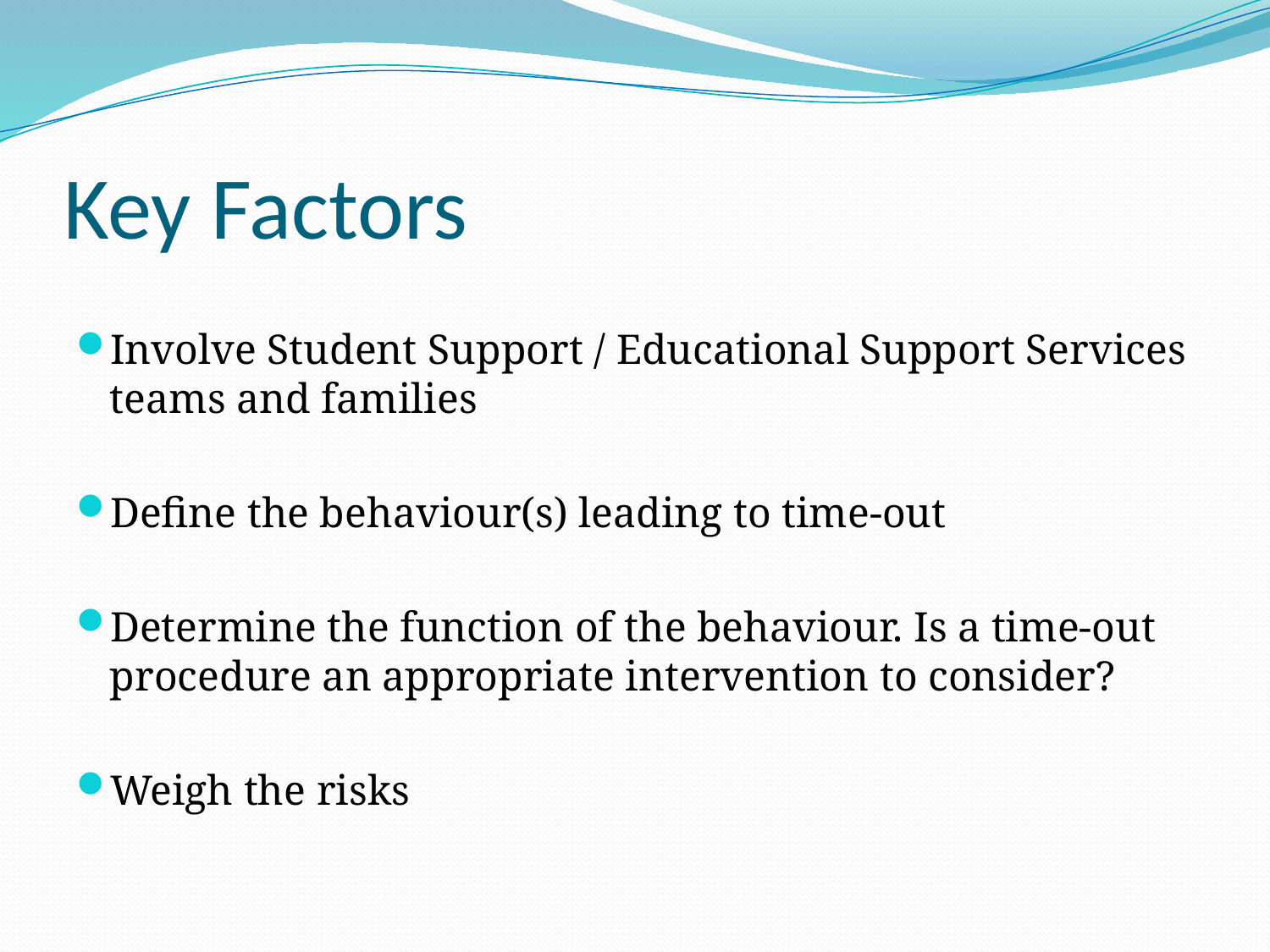

# Key Factors
Involve Student Support / Educational Support Services teams and families

Define the behaviour(s) leading to time-out

Determine the function of the behaviour. Is a time-out procedure an appropriate intervention to consider?

Weigh the risks